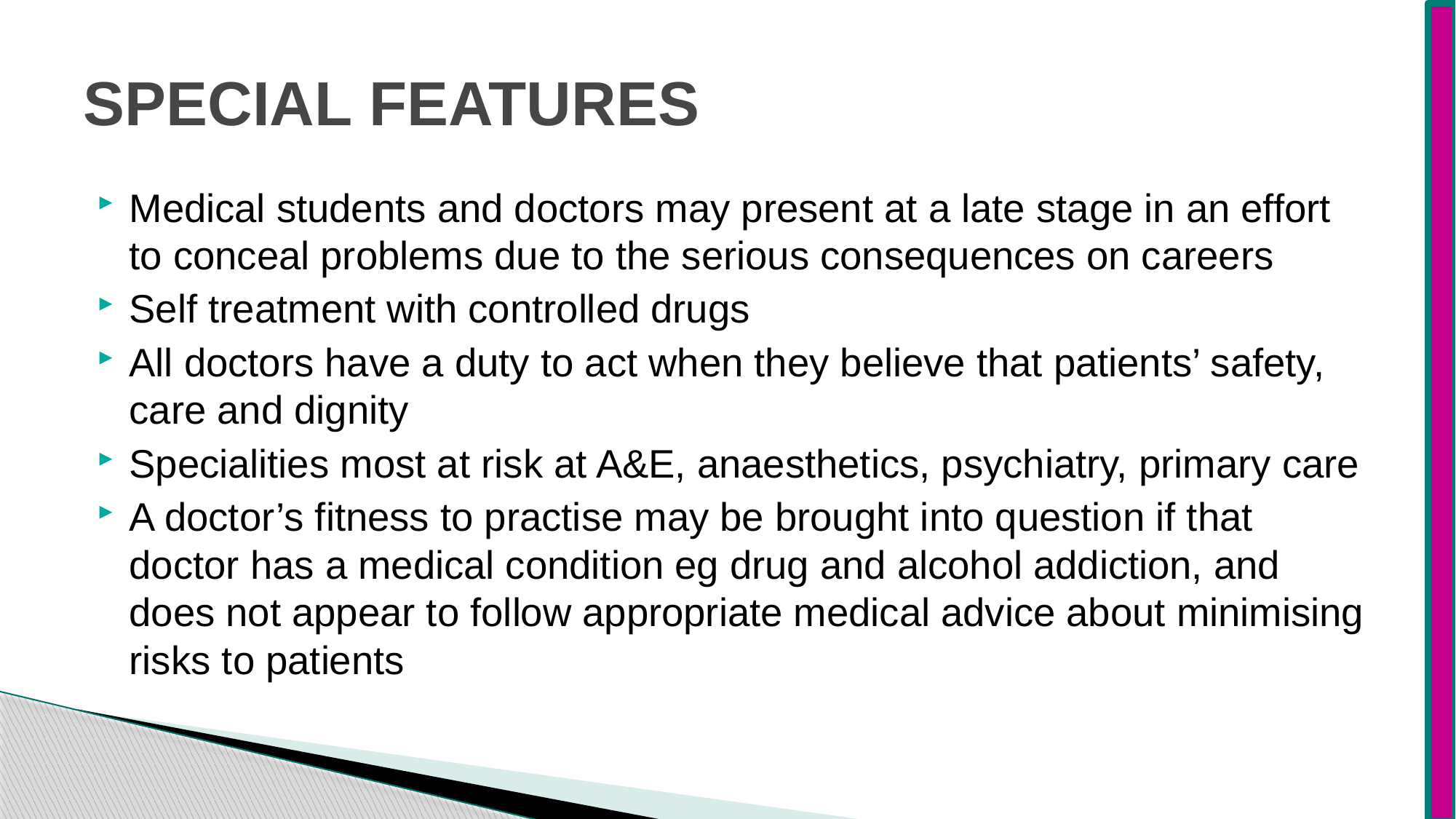

# SPECIAL FEATURES
Medical students and doctors may present at a late stage in an effort to conceal problems due to the serious consequences on careers
Self treatment with controlled drugs
All doctors have a duty to act when they believe that patients’ safety, care and dignity
Specialities most at risk at A&E, anaesthetics, psychiatry, primary care
A doctor’s fitness to practise may be brought into question if that doctor has a medical condition eg drug and alcohol addiction, and does not appear to follow appropriate medical advice about minimising risks to patients